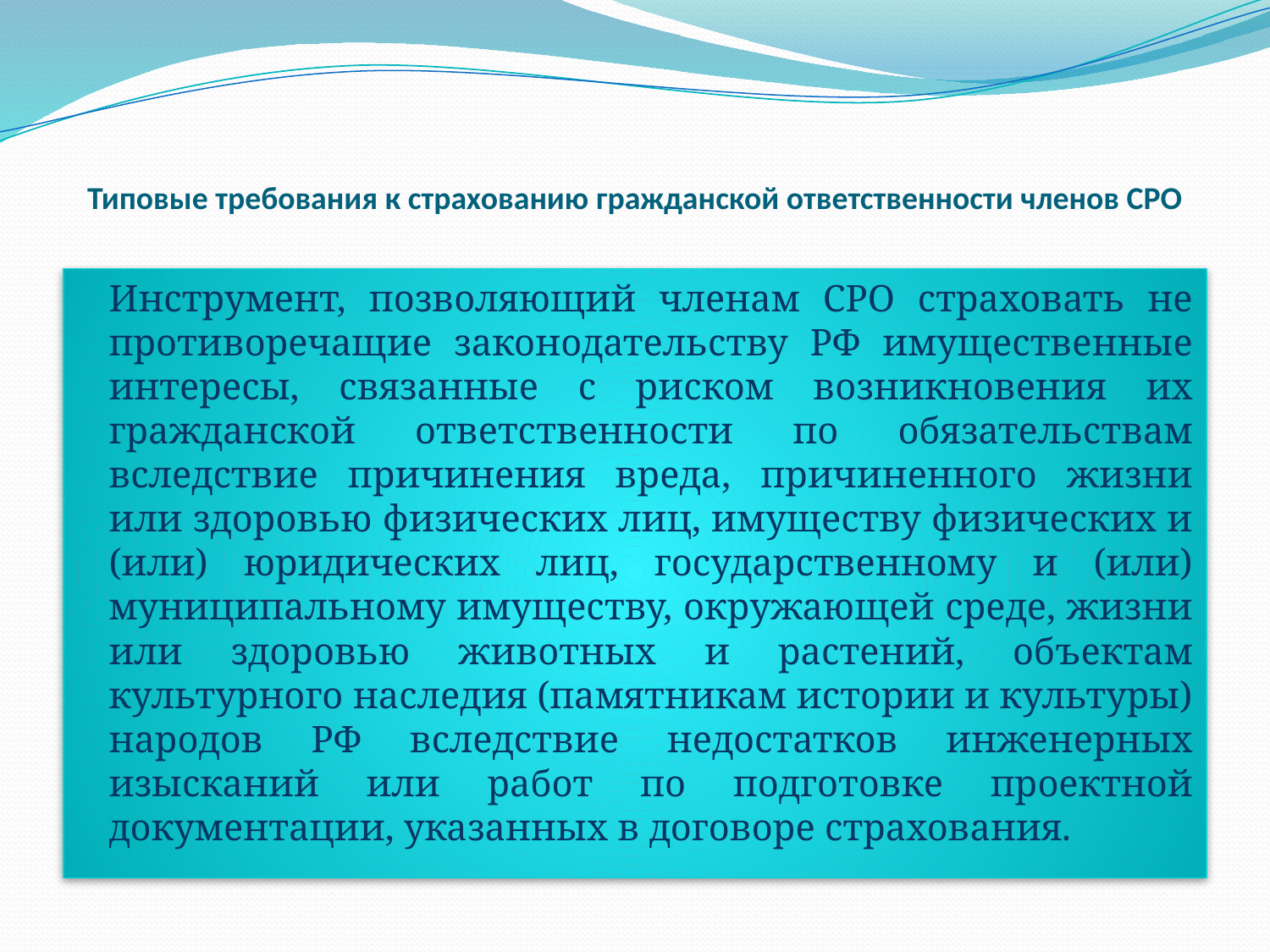

# Типовые требования к страхованию гражданской ответственности членов СРО
	Инструмент, позволяющий членам СРО страховать не противоречащие законодательству РФ имущественные интересы, связанные с риском возникновения их гражданской ответственности по обязательствам вследствие причинения вреда, причиненного жизни или здоровью физических лиц, имуществу физических и (или) юридических лиц, государственному и (или) муниципальному имуществу, окружающей среде, жизни или здоровью животных и растений, объектам культурного наследия (памятникам истории и культуры) народов РФ вследствие недостатков инженерных изысканий или работ по подготовке проектной документации, указанных в договоре страхования.